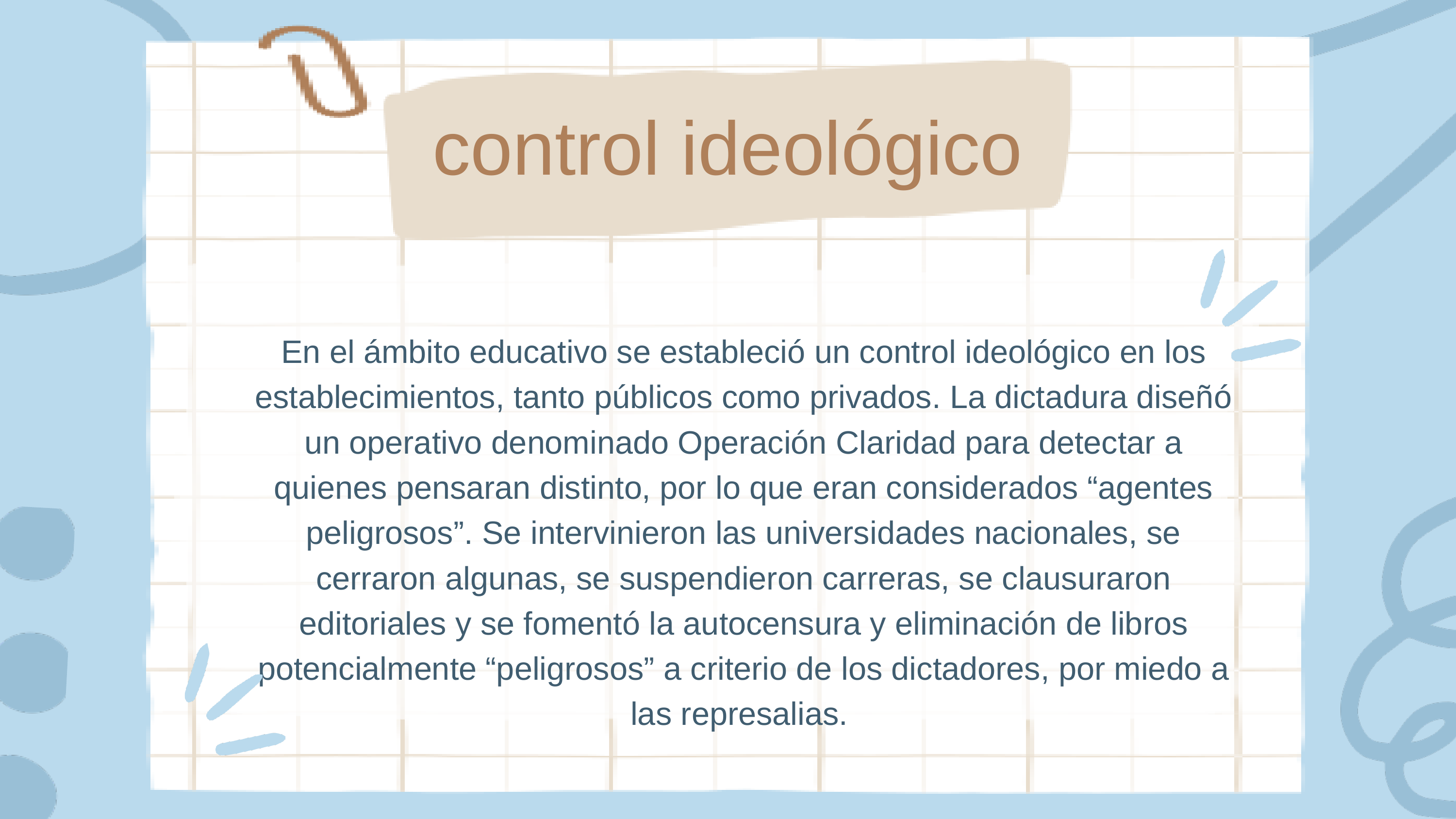

control ideológico

En el ámbito educativo se estableció un control ideológico en los establecimientos, tanto públicos como privados. La dictadura diseñó un operativo denominado Operación Claridad para detectar a quienes pensaran distinto, por lo que eran considerados “agentes peligrosos”. Se intervinieron las universidades nacionales, se cerraron algunas, se suspendieron carreras, se clausuraron editoriales y se fomentó la autocensura y eliminación de libros potencialmente “peligrosos” a criterio de los dictadores, por miedo a las represalias.